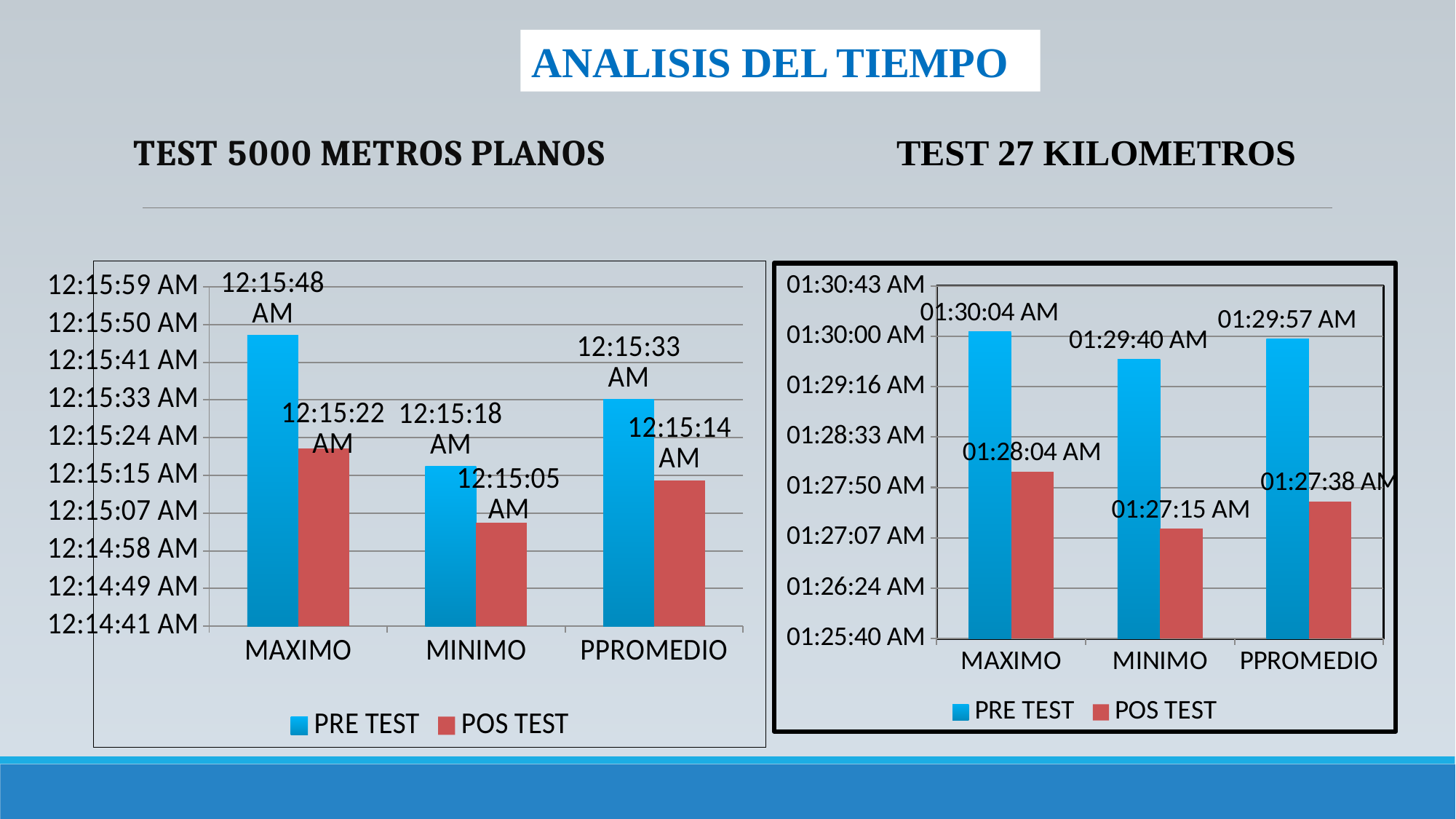

ANALISIS DEL TIEMPO
TEST 5000 METROS PLANOS
TEST 27 KILOMETROS

### Chart

| Category | PRE TEST | POS TEST |
|---|---|---|
| MAXIMO | 0.010972222222222223 | 0.010671296296296297 |
| MINIMO | 0.010625 | 0.010474537037037037 |
| PPROMEDIO | 0.01080150462962963 | 0.01058738425925926 |

### Chart

| Category | PRE TEST | POS TEST |
|---|---|---|
| MAXIMO | 0.0625462962962963 | 0.06115740740740741 |
| MINIMO | 0.06226851851851852 | 0.06059027777777778 |
| PPROMEDIO | 0.062473958333333336 | 0.060859375 |